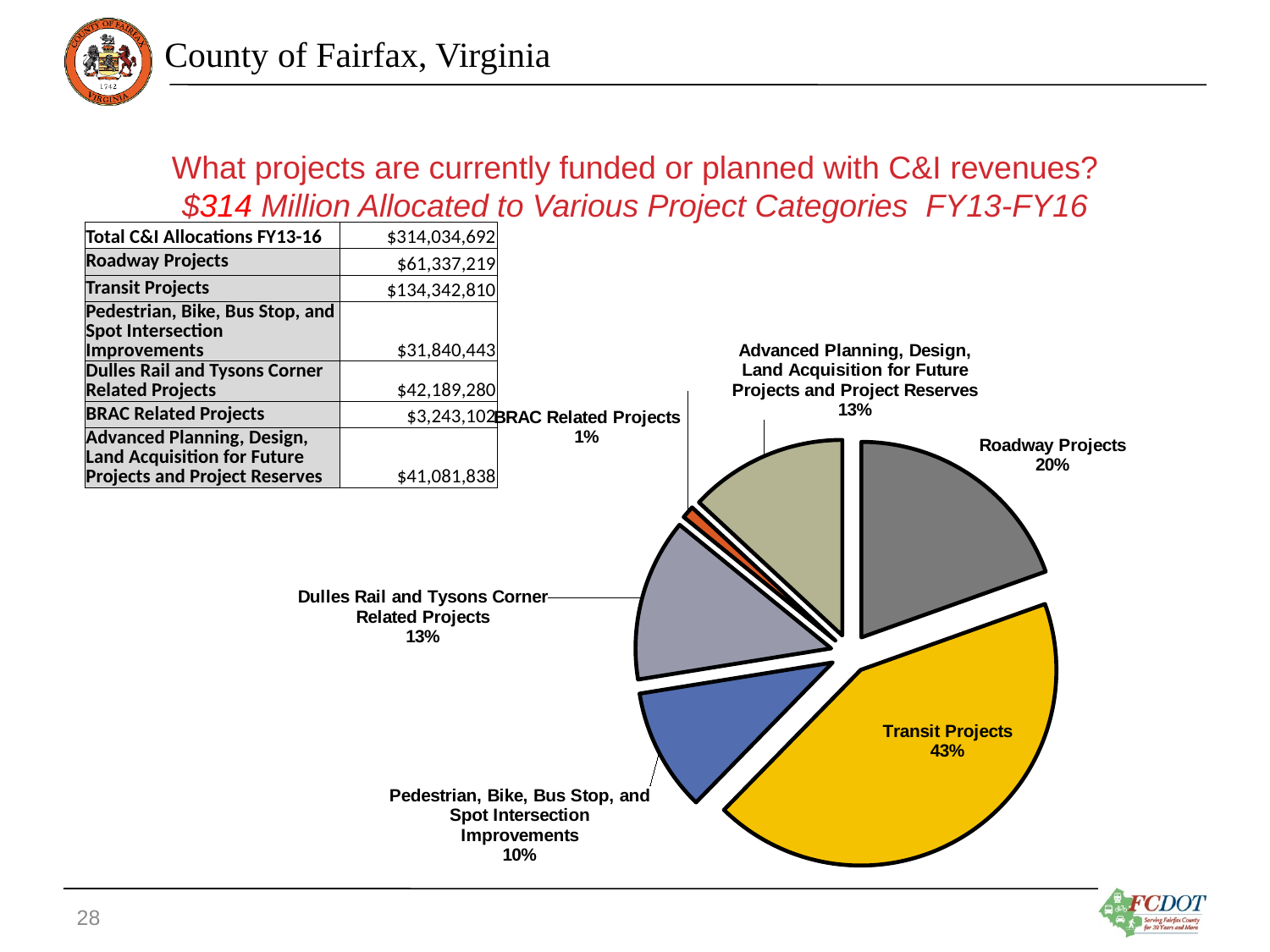

# What projects are currently funded or planned with C&I revenues? $314 Million Allocated to Various Project Categories  FY13-FY16

### Chart

| Category |  |
|---|---|
| Roadway Projects | 61337219.0 |
| Transit Projects | 134342810.0 |
| Pedestrian, Bike, Bus Stop, and Spot Intersection Improvements | 31840443.0 |
| Dulles Rail and Tysons Corner Related Projects | 42189280.0 |
| BRAC Related Projects | 3243102.0 |
| Advanced Planning, Design, Land Acquisition for Future Projects and Project Reserves | 41081838.0 |
| Total C&I Allocations FY13-16 | $314,034,692 |
| --- | --- |
| Roadway Projects | $61,337,219 |
| Transit Projects | $134,342,810 |
| Pedestrian, Bike, Bus Stop, and Spot Intersection Improvements | $31,840,443 |
| Dulles Rail and Tysons Corner Related Projects | $42,189,280 |
| BRAC Related Projects | $3,243,102 |
| Advanced Planning, Design, Land Acquisition for Future Projects and Project Reserves | $41,081,838 |
28